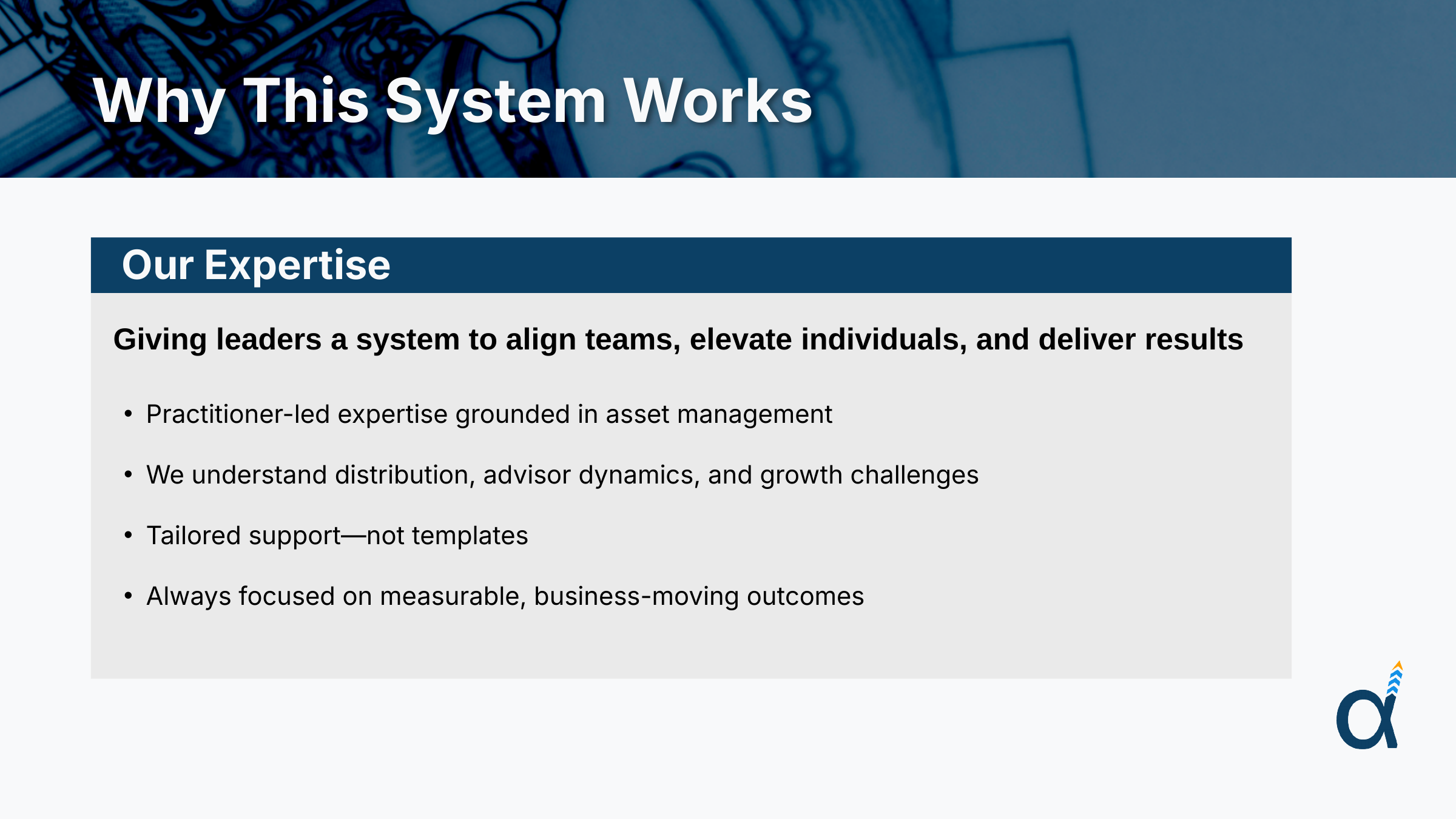

# Why This System Works

Our Expertise

Giving leaders a system to align teams, elevate individuals, and deliver results

Practitioner-led expertise grounded in asset management
We understand distribution, advisor dynamics, and growth challenges
Tailored support—not templates
Always focused on measurable, business-moving outcomes